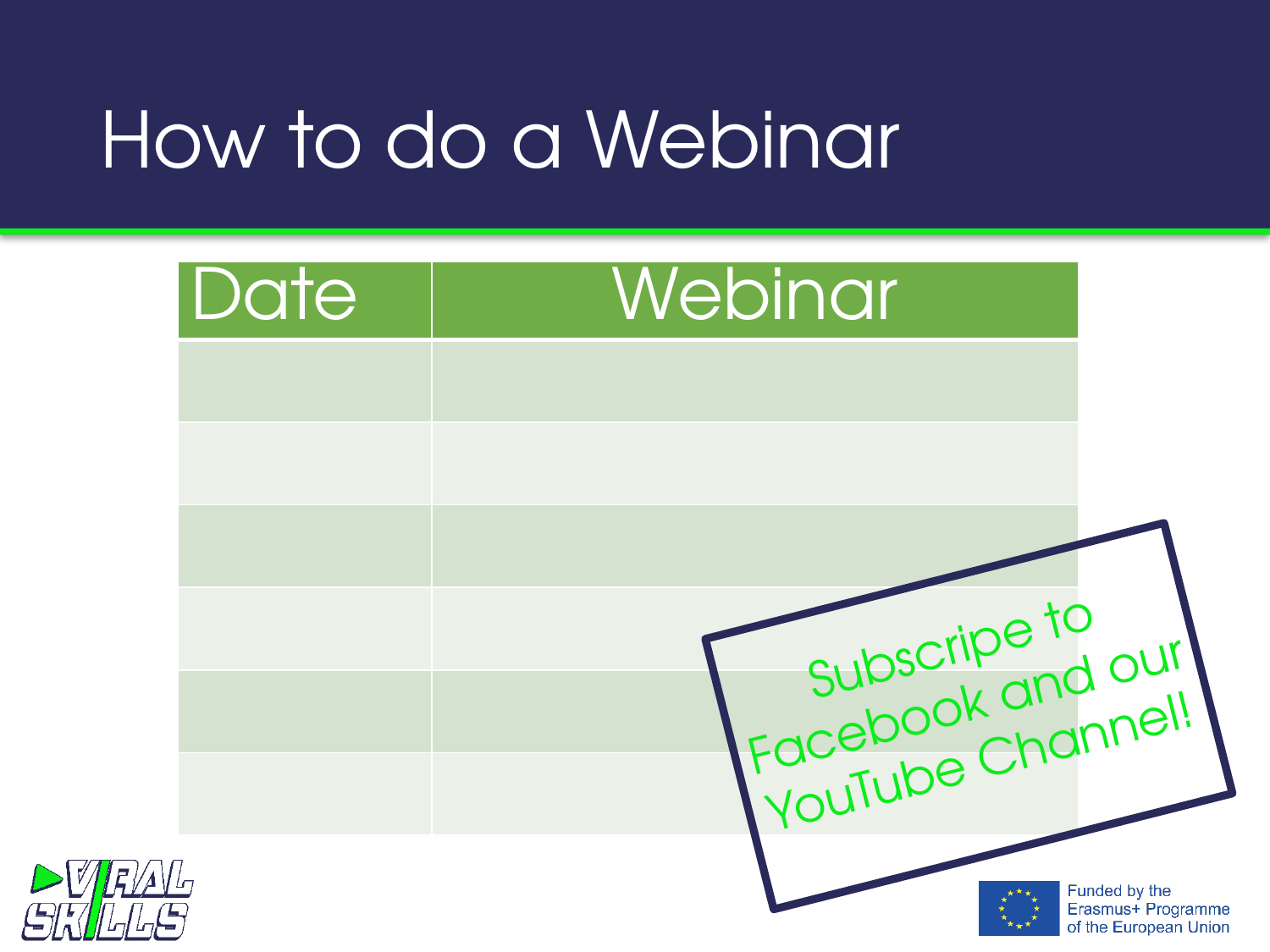

# How to do a Webinar
| Date | Webinar |
| --- | --- |
|  |  |
|  |  |
|  |  |
|  |  |
|  |  |
|  |  |

Subscripe to Facebook and our YouTube Channel!